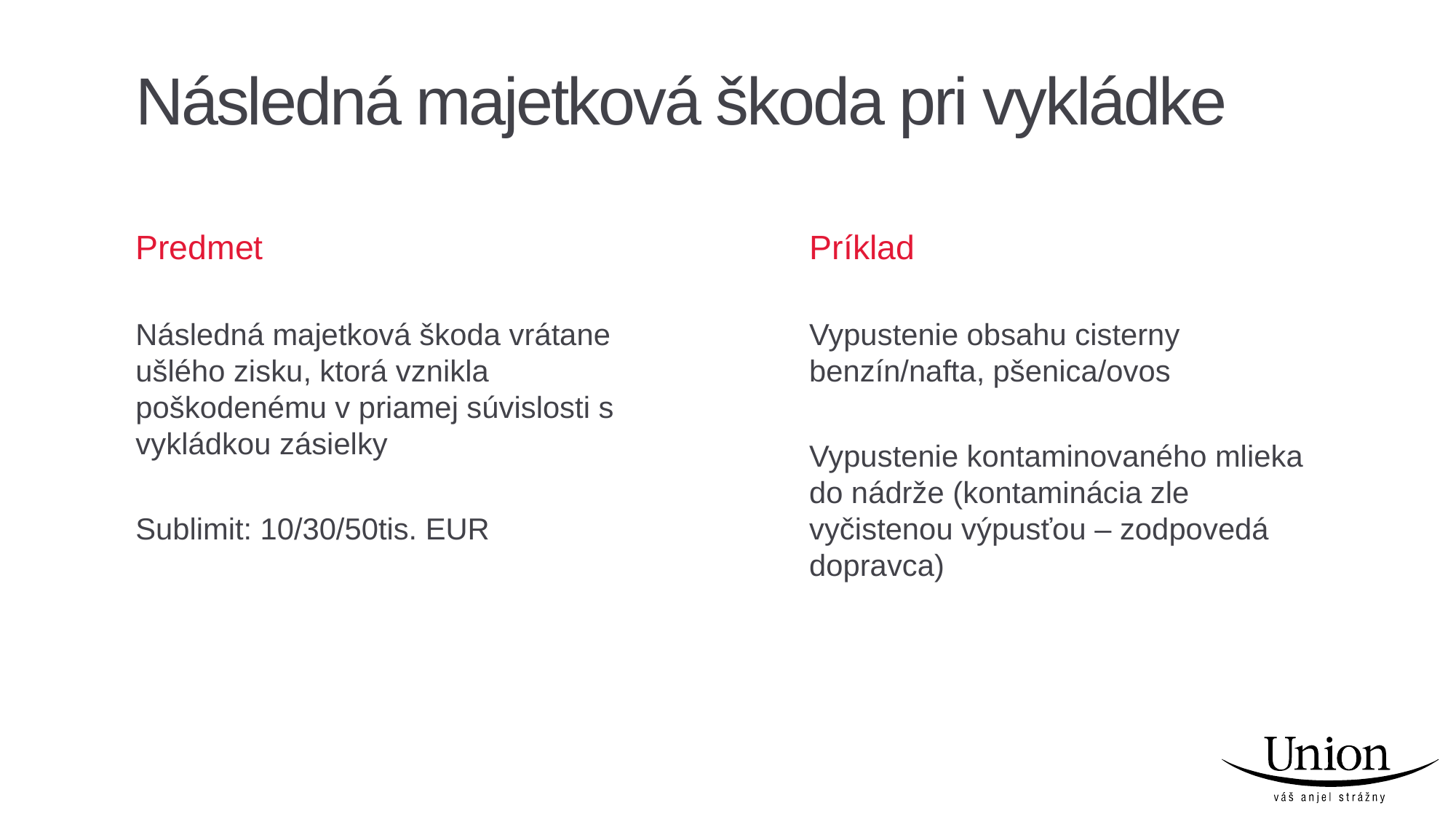

# Následná majetková škoda pri vykládke
Predmet
Príklad
Následná majetková škoda vrátane ušlého zisku, ktorá vznikla poškodenému v priamej súvislosti s vykládkou zásielky

Sublimit: 10/30/50tis. EUR
Vypustenie obsahu cisterny benzín/nafta, pšenica/ovos

Vypustenie kontaminovaného mlieka do nádrže (kontaminácia zle vyčistenou výpusťou – zodpovedá dopravca)